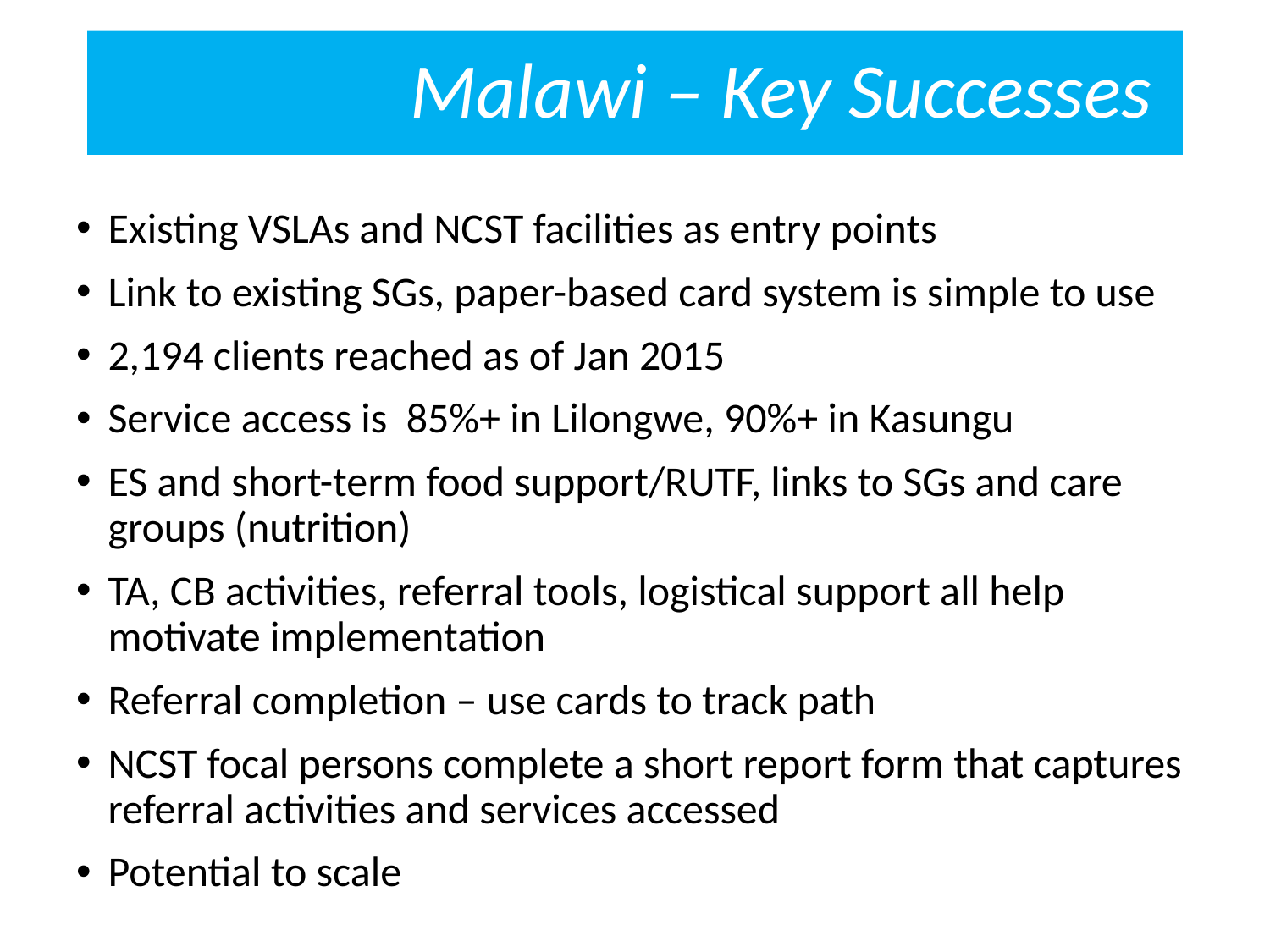

# Malawi – Key Successes
Existing VSLAs and NCST facilities as entry points
Link to existing SGs, paper-based card system is simple to use
2,194 clients reached as of Jan 2015
Service access is  85%+ in Lilongwe, 90%+ in Kasungu
ES and short-term food support/RUTF, links to SGs and care groups (nutrition)
TA, CB activities, referral tools, logistical support all help motivate implementation
Referral completion – use cards to track path
NCST focal persons complete a short report form that captures referral activities and services accessed
Potential to scale